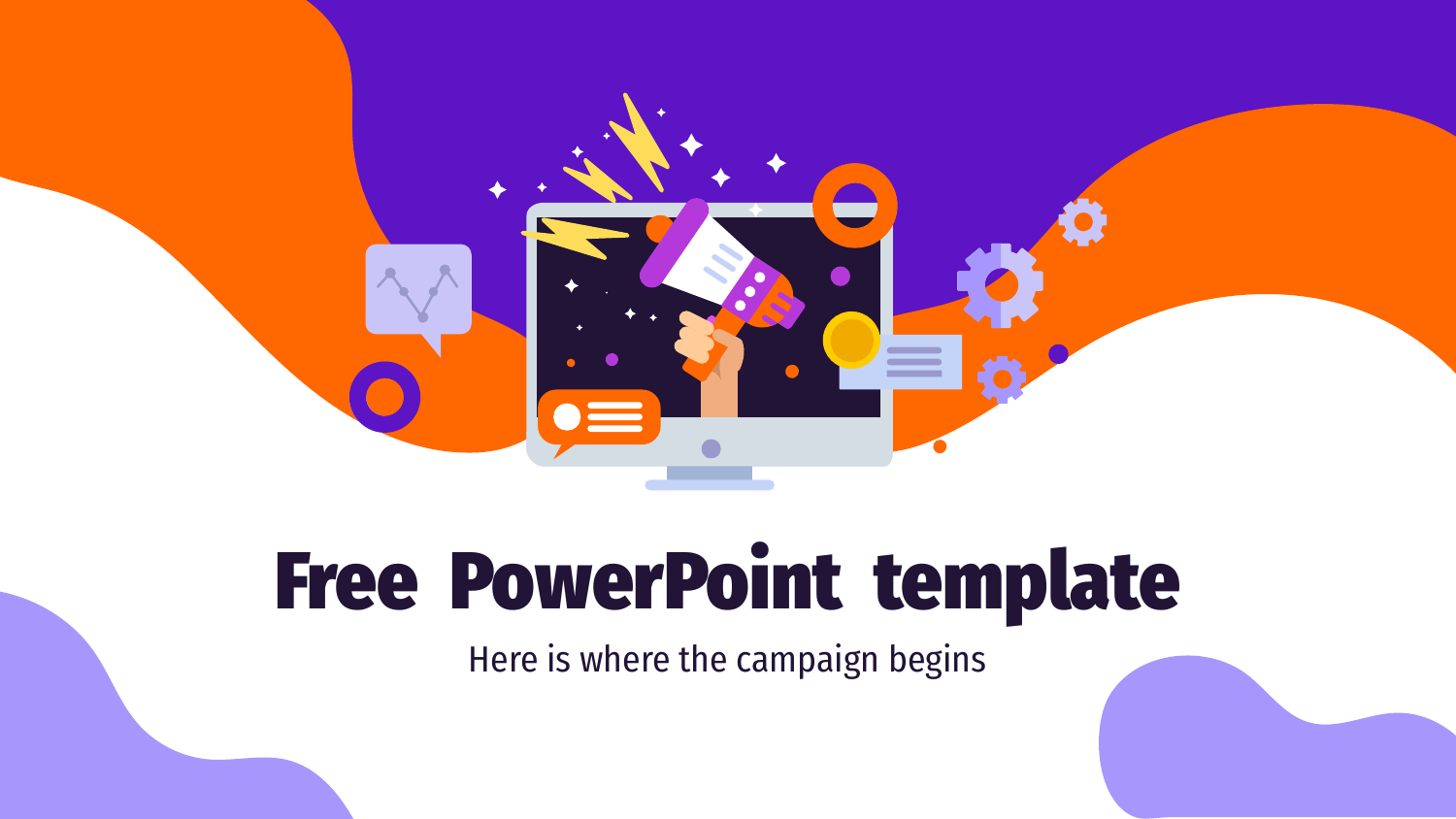

# Free  PowerPoint  template
Here is where the campaign begins